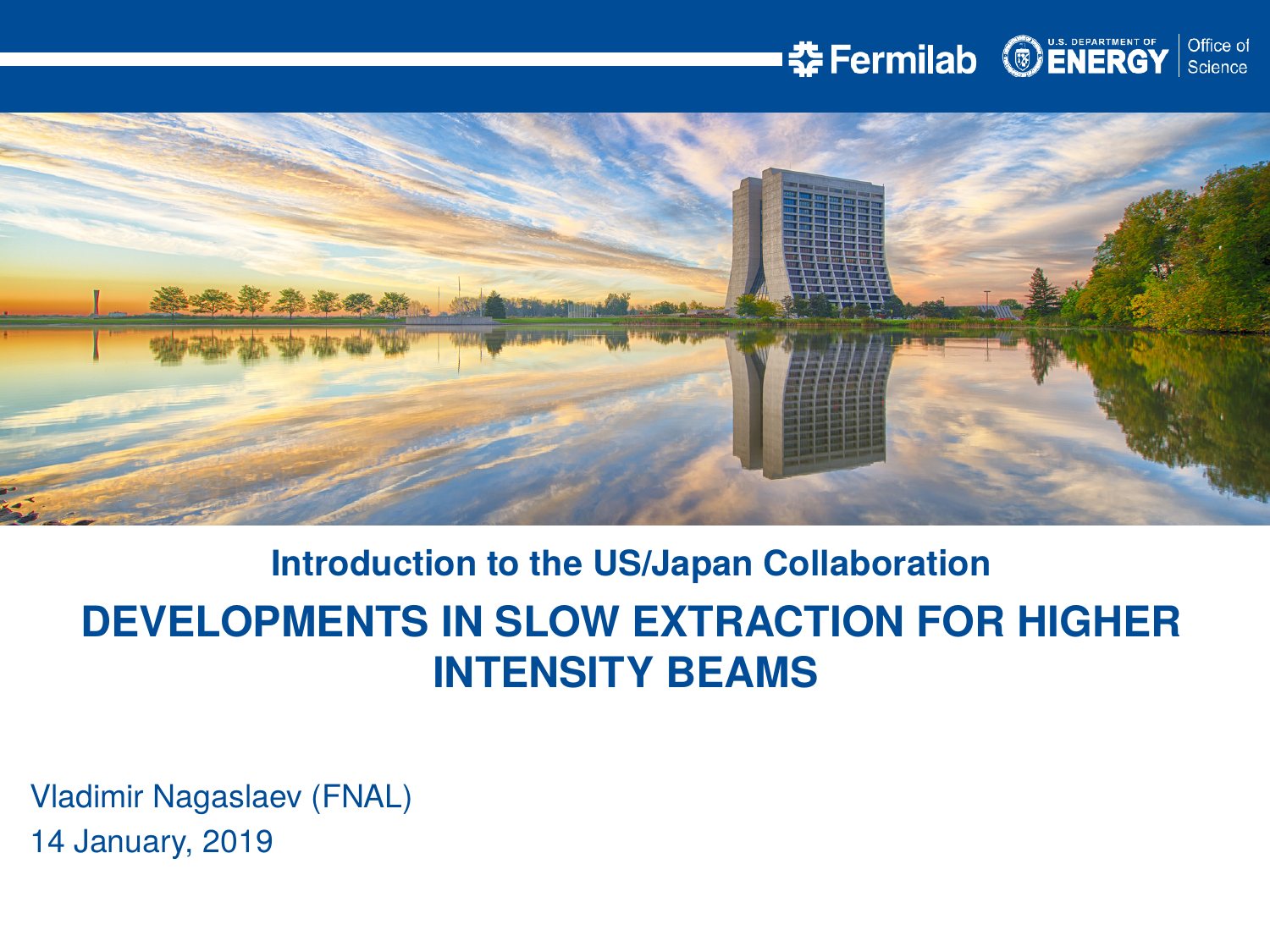

Introduction to the US/Japan Collaboration
DEVELOPMENTS IN SLOW EXTRACTION FOR HIGHER INTENSITY BEAMS
Vladimir Nagaslaev (FNAL)
14 January, 2019